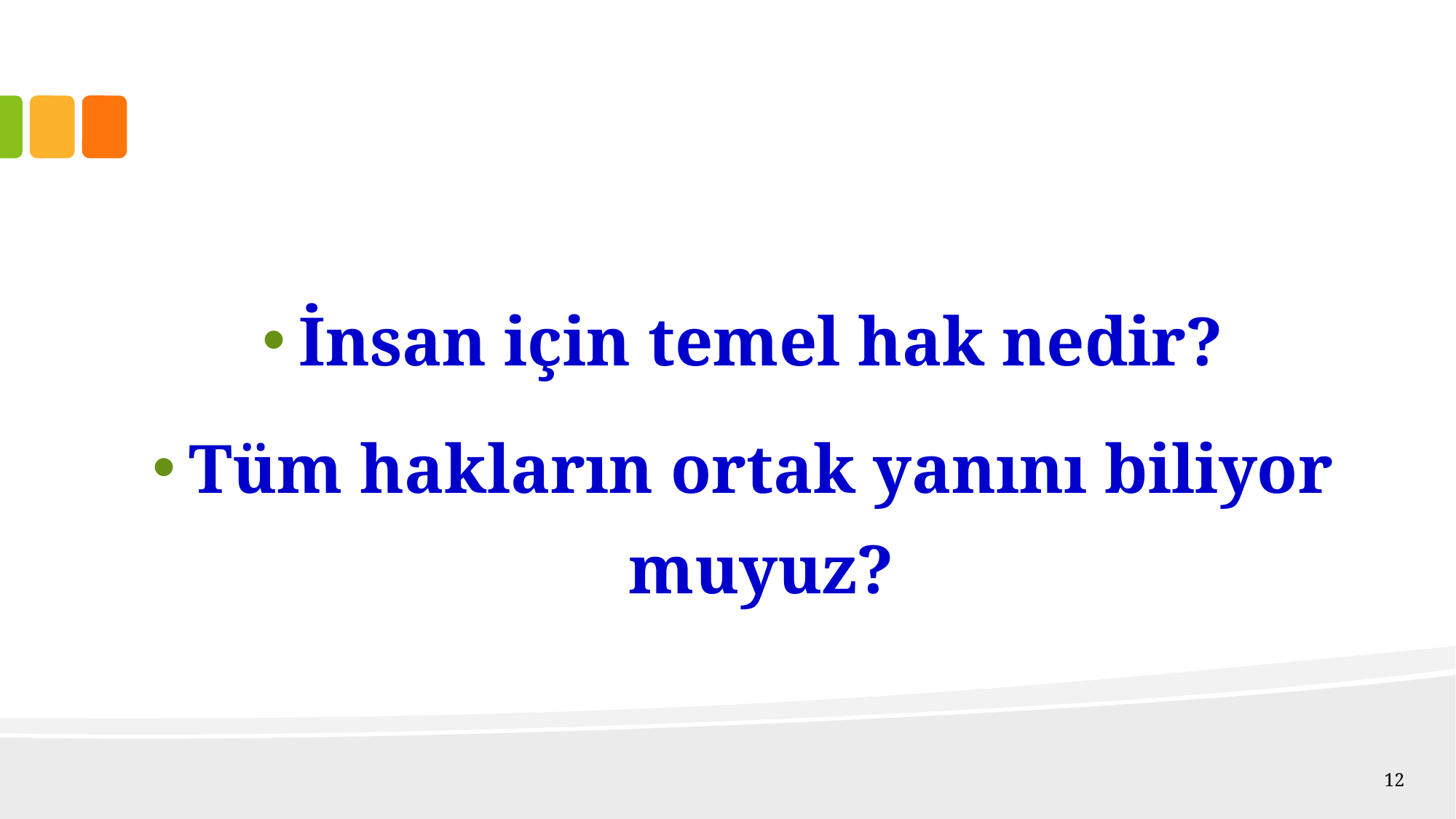

İnsan için temel hak nedir?
Tüm hakların ortak yanını biliyor muyuz?
12